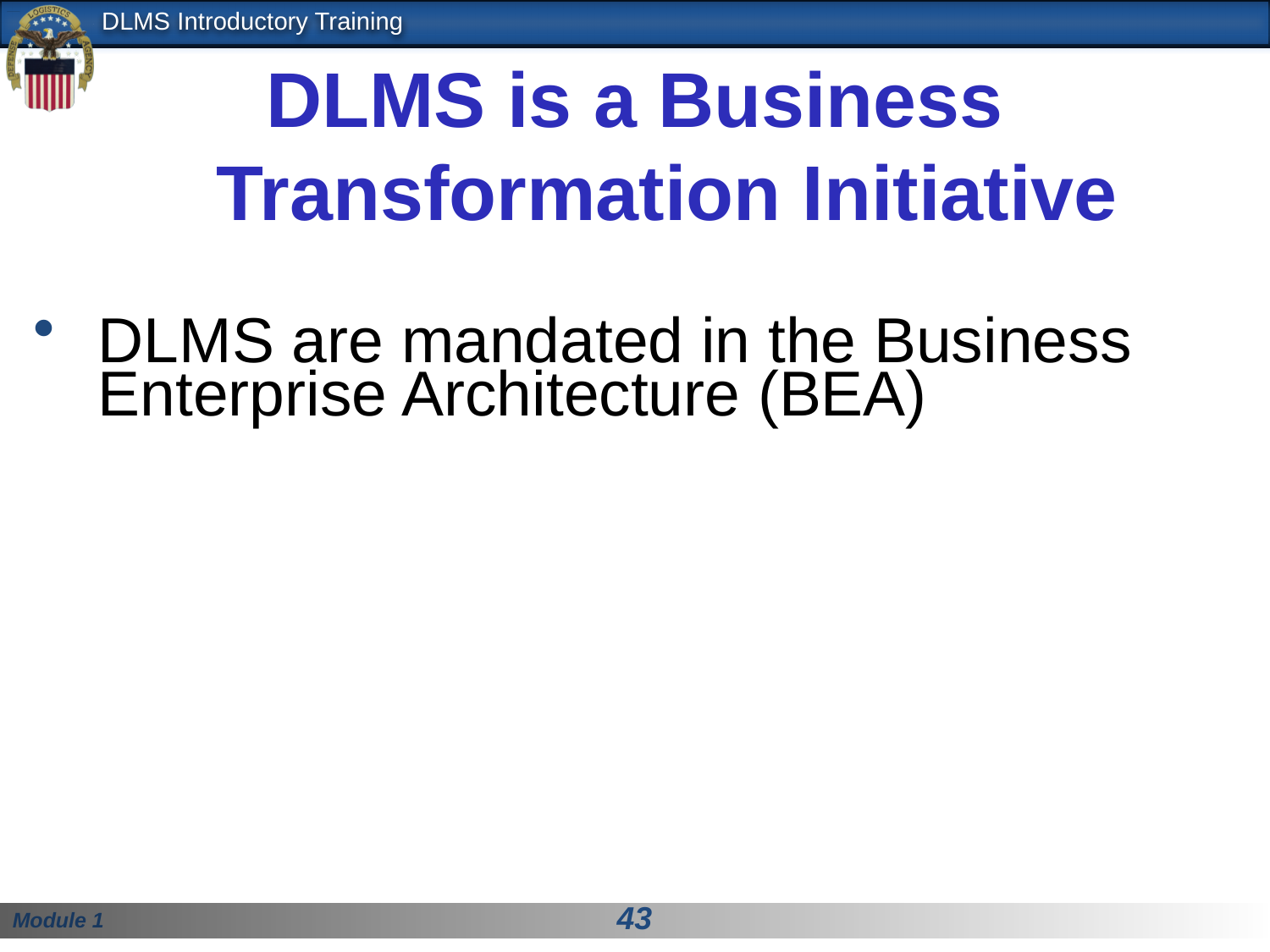

# DLMS is a Business Transformation Initiative
DLMS are mandated in the Business Enterprise Architecture (BEA)